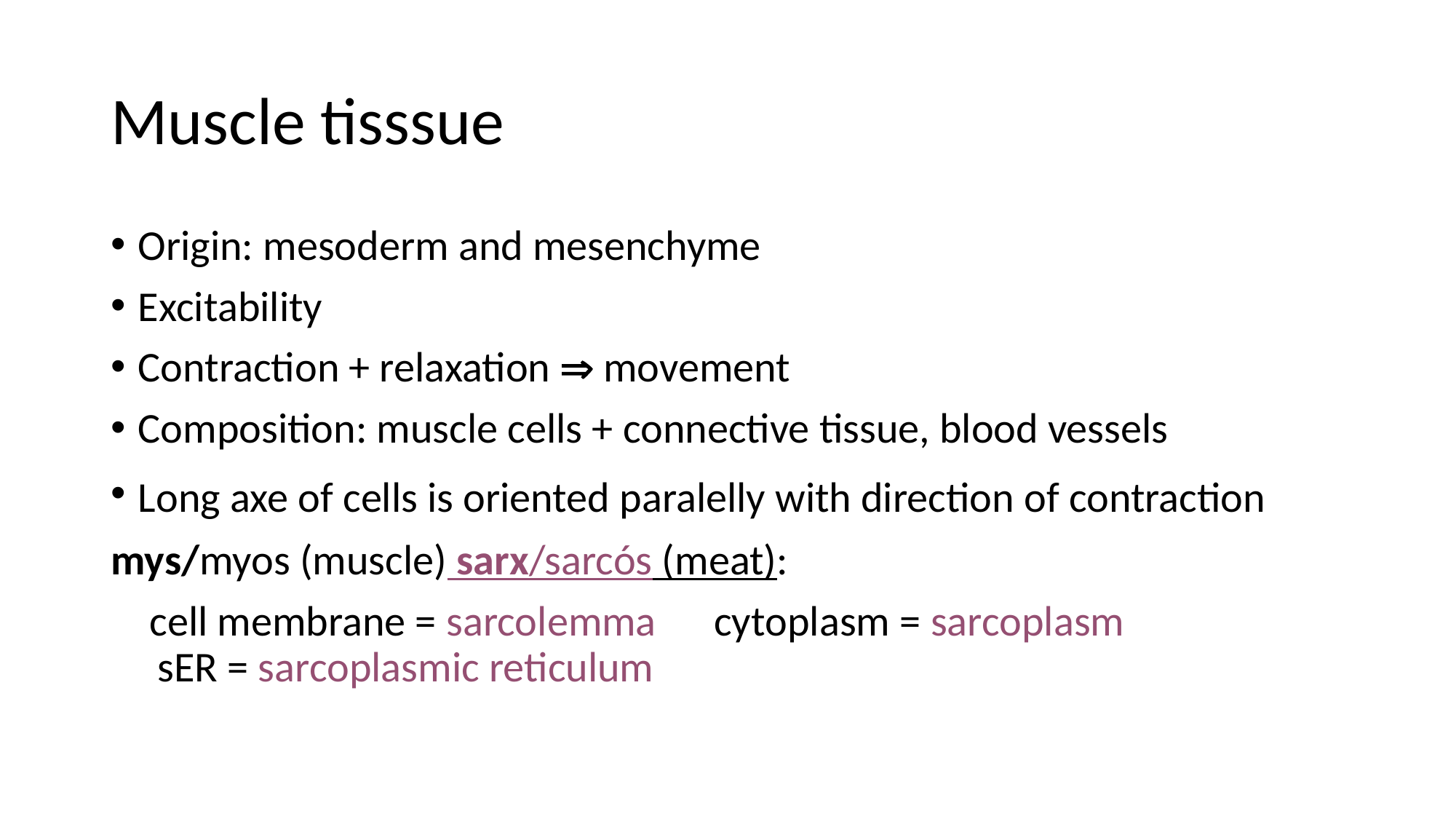

# Muscle tisssue
Origin: mesoderm and mesenchyme
Excitability
Contraction + relaxation ⇒ movement
Composition: muscle cells + connective tissue, blood vessels
Long axe of cells is oriented paralelly with direction of contraction
mys/myos (muscle) sarx/sarcós (meat):
    cell membrane = sarcolemma      cytoplasm = sarcoplasm                         sER = sarcoplasmic reticulum